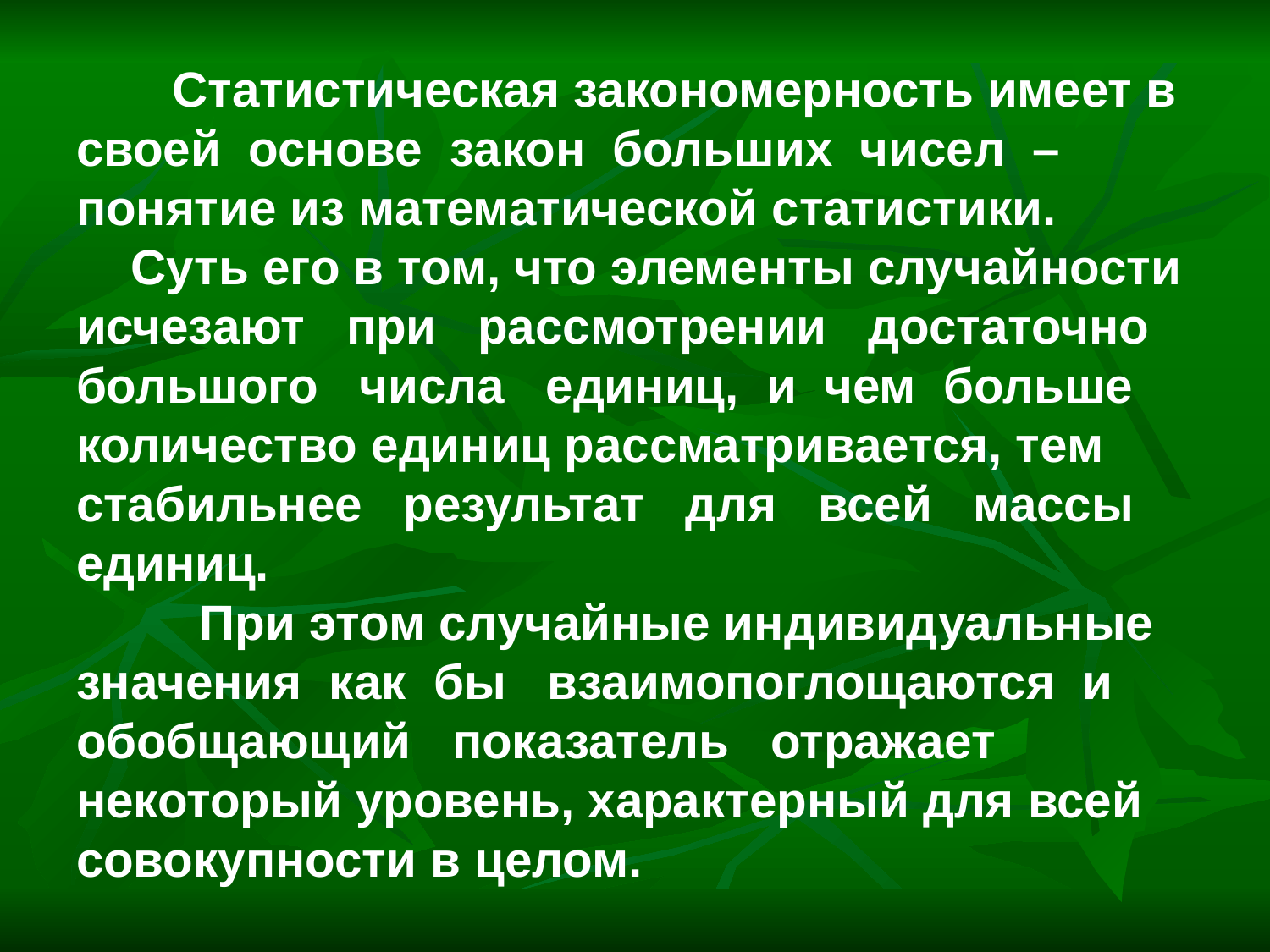

# Статистическая закономерность имеет в своей  основе  закон  больших  чисел  – понятие из математической статистики. Суть его в том, что элементы случайности исчезают   при   рассмотрении   достаточно большого   числа   единиц,  и  чем  больше количество единиц рассматривается, тем стабильнее   результат   для   всей   массы единиц. При этом случайные индивидуальные значения  как  бы   взаимопоглощаются  и обобщающий   показатель   отражает некоторый уровень, характерный для всей совокупности в целом.